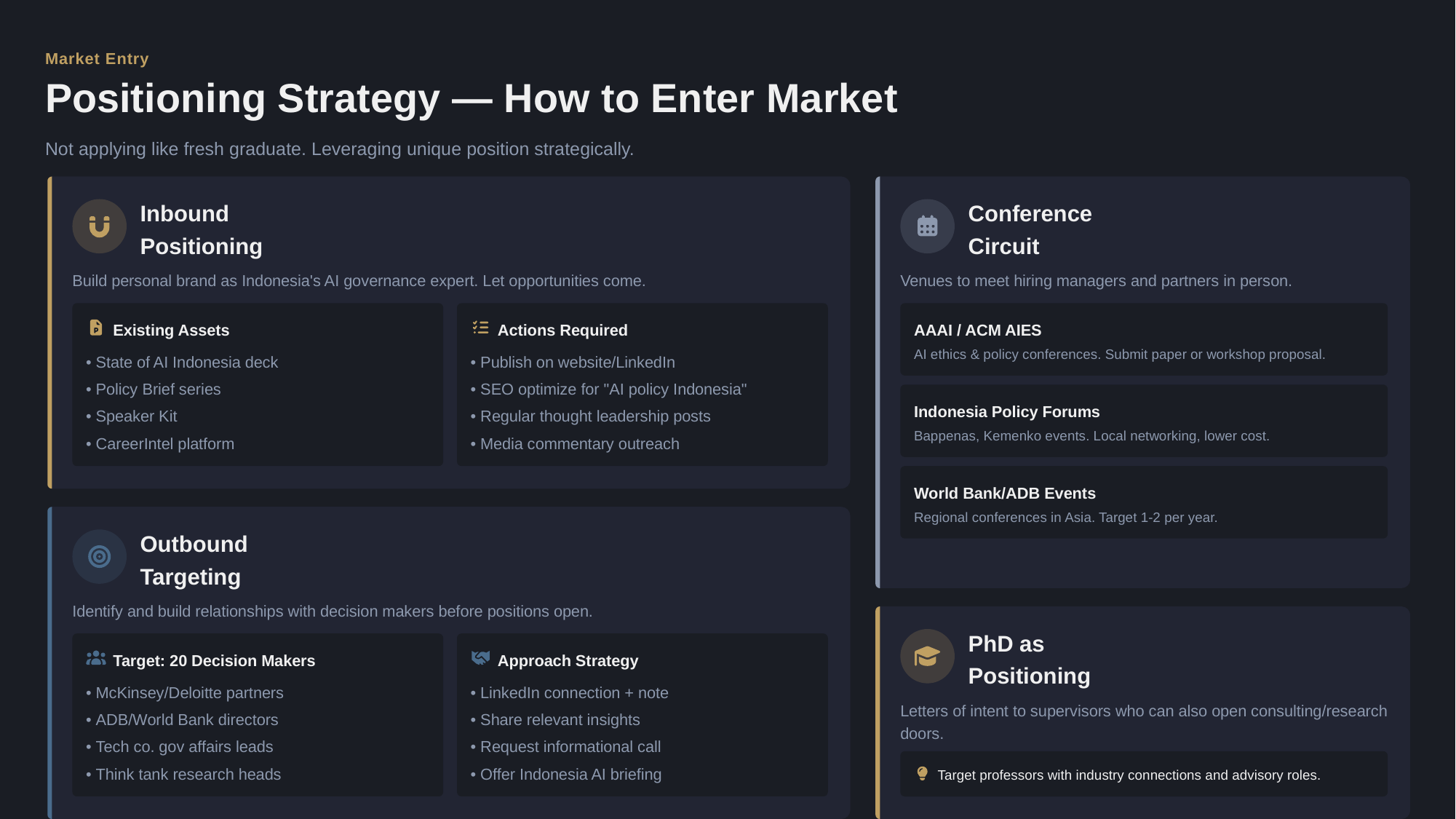

Market Entry
Positioning Strategy — How to Enter Market
Not applying like fresh graduate. Leveraging unique position strategically.

Inbound Positioning
Conference Circuit

Build personal brand as Indonesia's AI governance expert. Let opportunities come.
Venues to meet hiring managers and partners in person.

Existing Assets
Actions Required
AAAI / ACM AIES

AI ethics & policy conferences. Submit paper or workshop proposal.
• State of AI Indonesia deck
• Publish on website/LinkedIn
• Policy Brief series
• SEO optimize for "AI policy Indonesia"

Indonesia Policy Forums
• Speaker Kit
• Regular thought leadership posts
Bappenas, Kemenko events. Local networking, lower cost.
• CareerIntel platform
• Media commentary outreach

World Bank/ADB Events

Regional conferences in Asia. Target 1-2 per year.

Outbound Targeting

Identify and build relationships with decision makers before positions open.

PhD as Positioning

Target: 20 Decision Makers
Approach Strategy

• McKinsey/Deloitte partners
• LinkedIn connection + note
Letters of intent to supervisors who can also open consulting/research doors.
• ADB/World Bank directors
• Share relevant insights
• Tech co. gov affairs leads
• Request informational call

• Think tank research heads
• Offer Indonesia AI briefing
Target professors with industry connections and advisory roles.